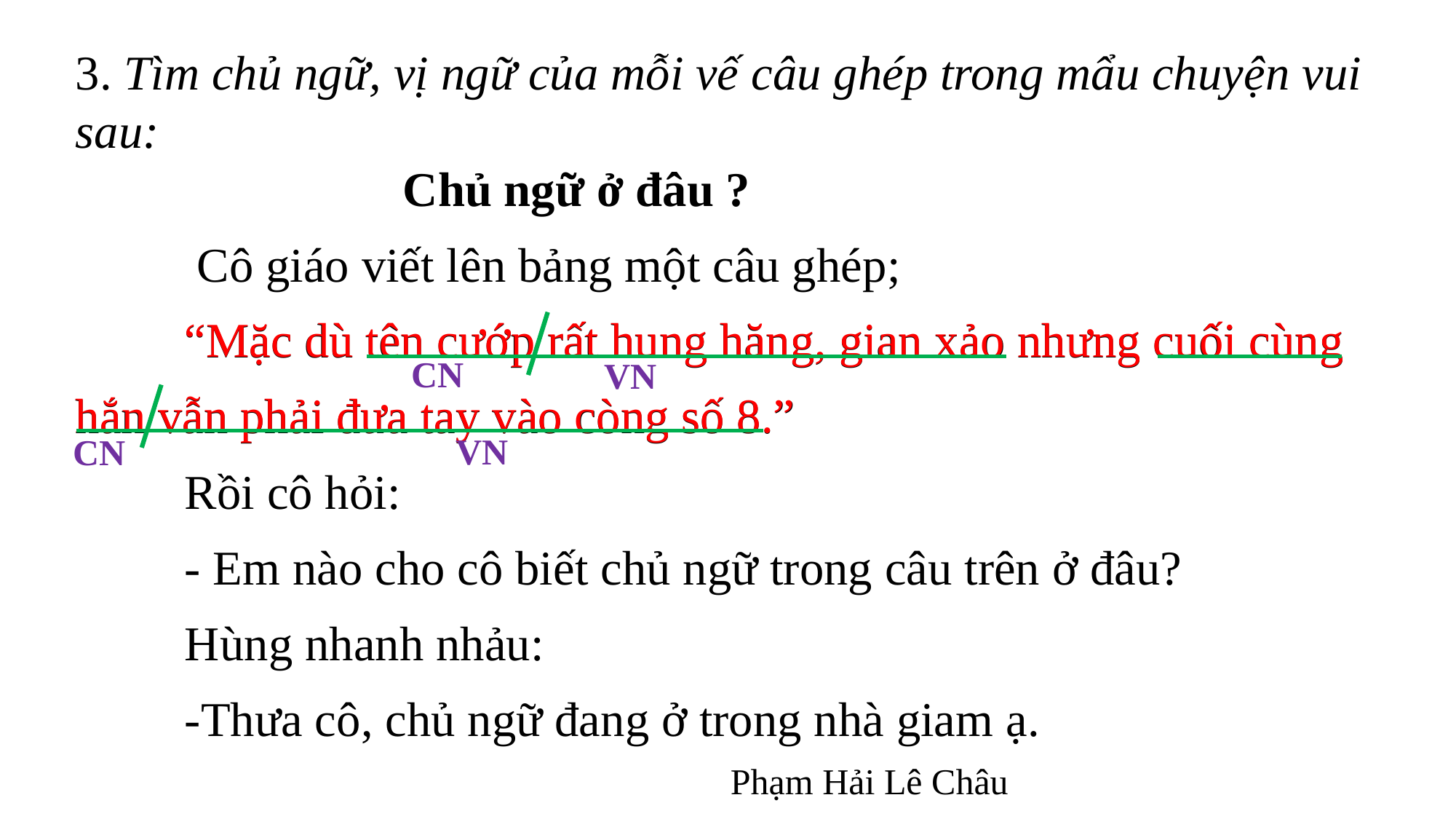

3. Tìm chủ ngữ, vị ngữ của mỗi vế câu ghép trong mẩu chuyện vui sau:
			Chủ ngữ ở đâu ?
	 Cô giáo viết lên bảng một câu ghép;
	“Mặc dù tên cướp rất hung hăng, gian xảo nhưng cuối cùng hắn vẫn phải đưa tay vào còng số 8.”
	Rồi cô hỏi:
	- Em nào cho cô biết chủ ngữ trong câu trên ở đâu?
	Hùng nhanh nhảu:
	-Thưa cô, chủ ngữ đang ở trong nhà giam ạ.
						Phạm Hải Lê Châu
	“Mặc dù tên cướp rất hung hăng, gian xảo nhưng cuối cùng hắn vẫn phải đưa tay vào còng số 8.”
CN
VN
VN
CN